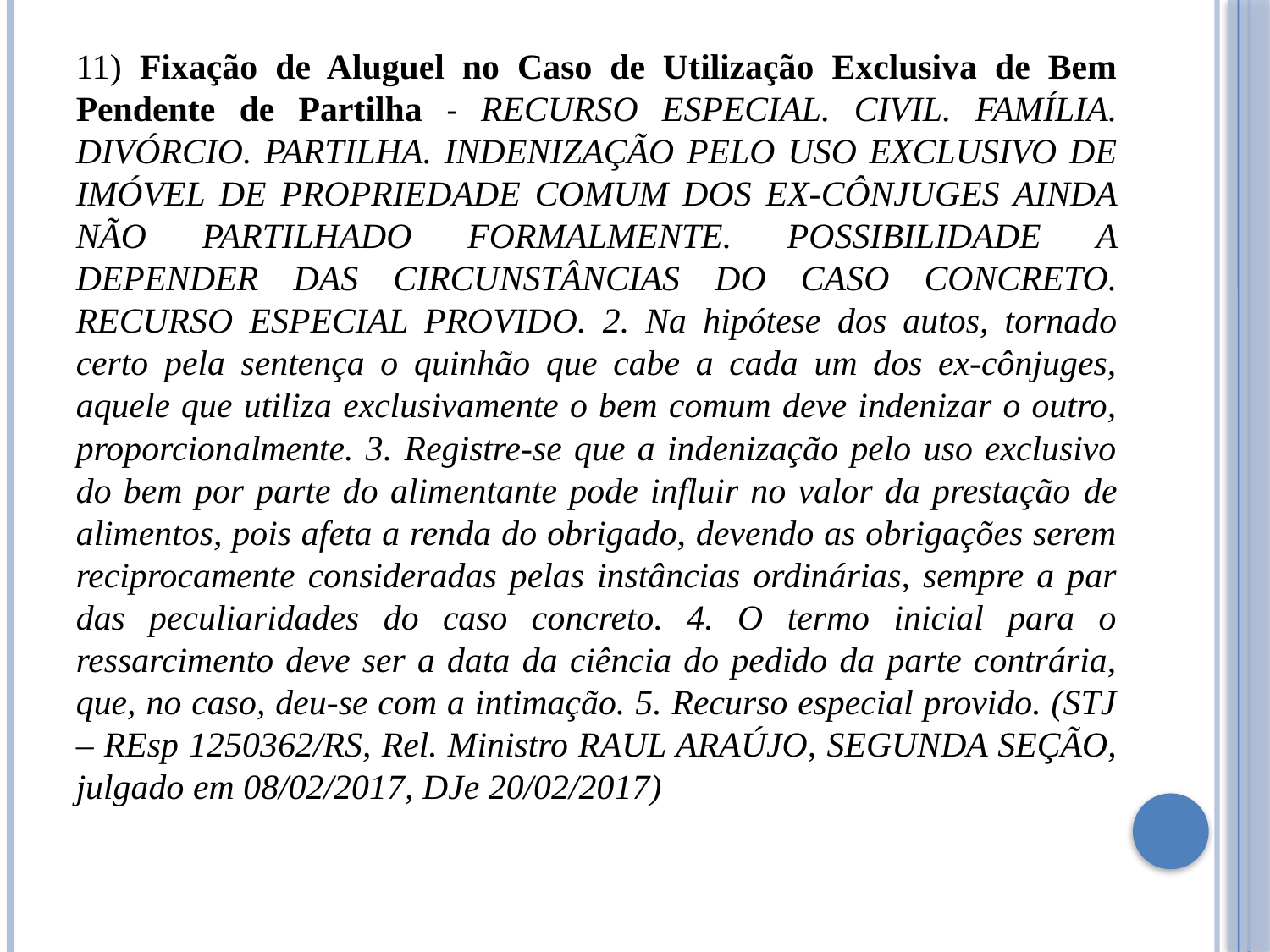

11) Fixação de Aluguel no Caso de Utilização Exclusiva de Bem Pendente de Partilha - RECURSO ESPECIAL. CIVIL. FAMÍLIA. DIVÓRCIO. PARTILHA. INDENIZAÇÃO PELO USO EXCLUSIVO DE IMÓVEL DE PROPRIEDADE COMUM DOS EX-CÔNJUGES AINDA NÃO PARTILHADO FORMALMENTE. POSSIBILIDADE A DEPENDER DAS CIRCUNSTÂNCIAS DO CASO CONCRETO. RECURSO ESPECIAL PROVIDO. 2. Na hipótese dos autos, tornado certo pela sentença o quinhão que cabe a cada um dos ex-cônjuges, aquele que utiliza exclusivamente o bem comum deve indenizar o outro, proporcionalmente. 3. Registre-se que a indenização pelo uso exclusivo do bem por parte do alimentante pode influir no valor da prestação de alimentos, pois afeta a renda do obrigado, devendo as obrigações serem reciprocamente consideradas pelas instâncias ordinárias, sempre a par das peculiaridades do caso concreto. 4. O termo inicial para o ressarcimento deve ser a data da ciência do pedido da parte contrária, que, no caso, deu-se com a intimação. 5. Recurso especial provido. (STJ – REsp 1250362/RS, Rel. Ministro RAUL ARAÚJO, SEGUNDA SEÇÃO, julgado em 08/02/2017, DJe 20/02/2017)